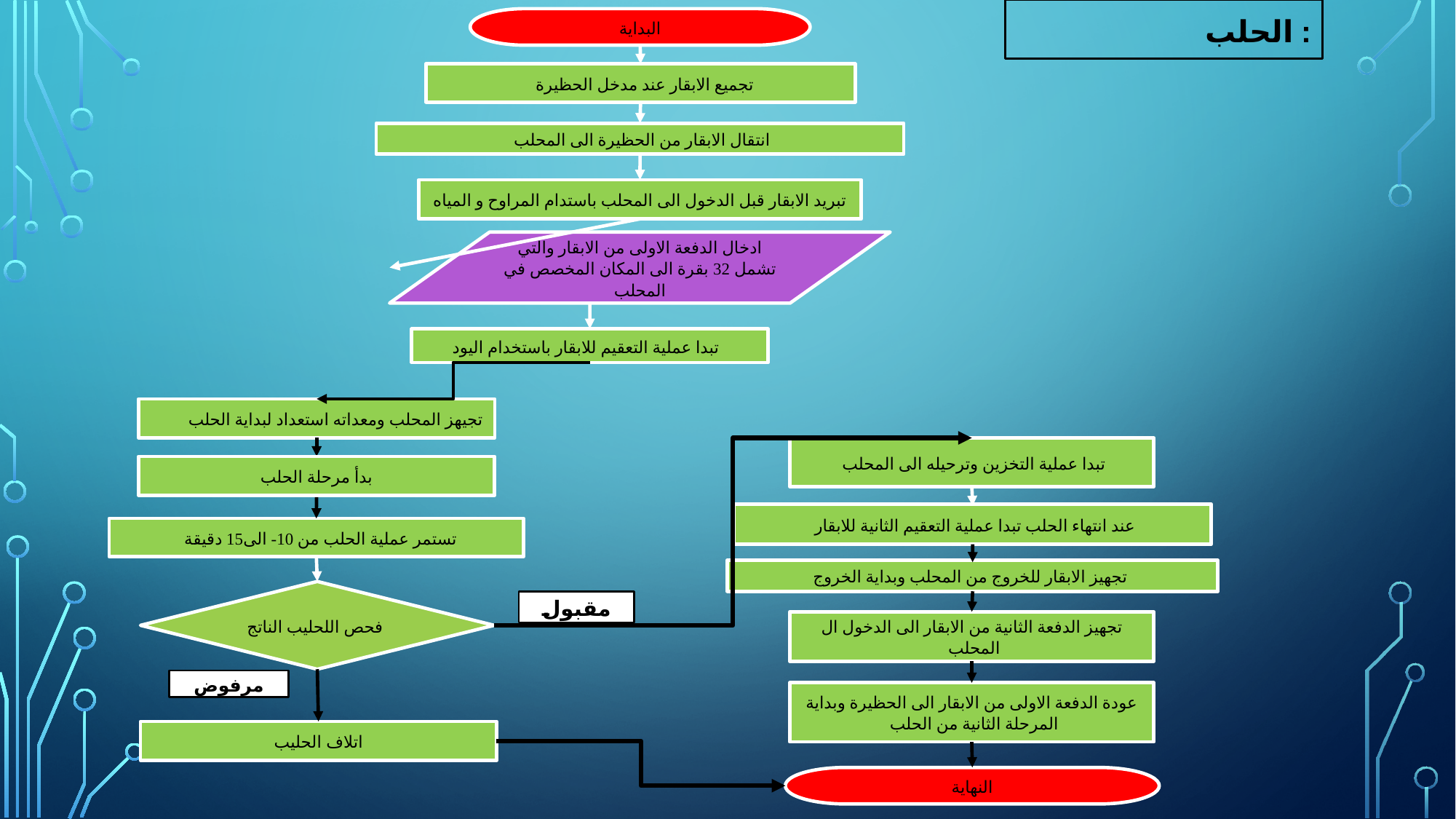

الحلب :
البداية
تجميع الابقار عند مدخل الحظيرة
انتقال الابقار من الحظيرة الى المحلب
تبريد الابقار قبل الدخول الى المحلب باستدام المراوح و المياه
ادخال الدفعة الاولى من الابقار والتي تشمل 32 بقرة الى المكان المخصص في المحلب
تبدا عملية التعقيم للابقار باستخدام اليود
تجيهز المحلب ومعداته استعداد لبداية الحلب
تبدا عملية التخزين وترحيله الى المحلب
بدأ مرحلة الحلب

عند انتهاء الحلب تبدا عملية التعقيم الثانية للابقار
تستمر عملية الحلب من 10- الى15 دقيقة
تجهيز الابقار للخروج من المحلب وبداية الخروج
فحص اللحليب الناتج
مقبول
تجهيز الدفعة الثانية من الابقار الى الدخول ال المحلب
مرفوض
عودة الدفعة الاولى من الابقار الى الحظيرة وبداية المرحلة الثانية من الحلب
اتلاف الحليب
النهاية